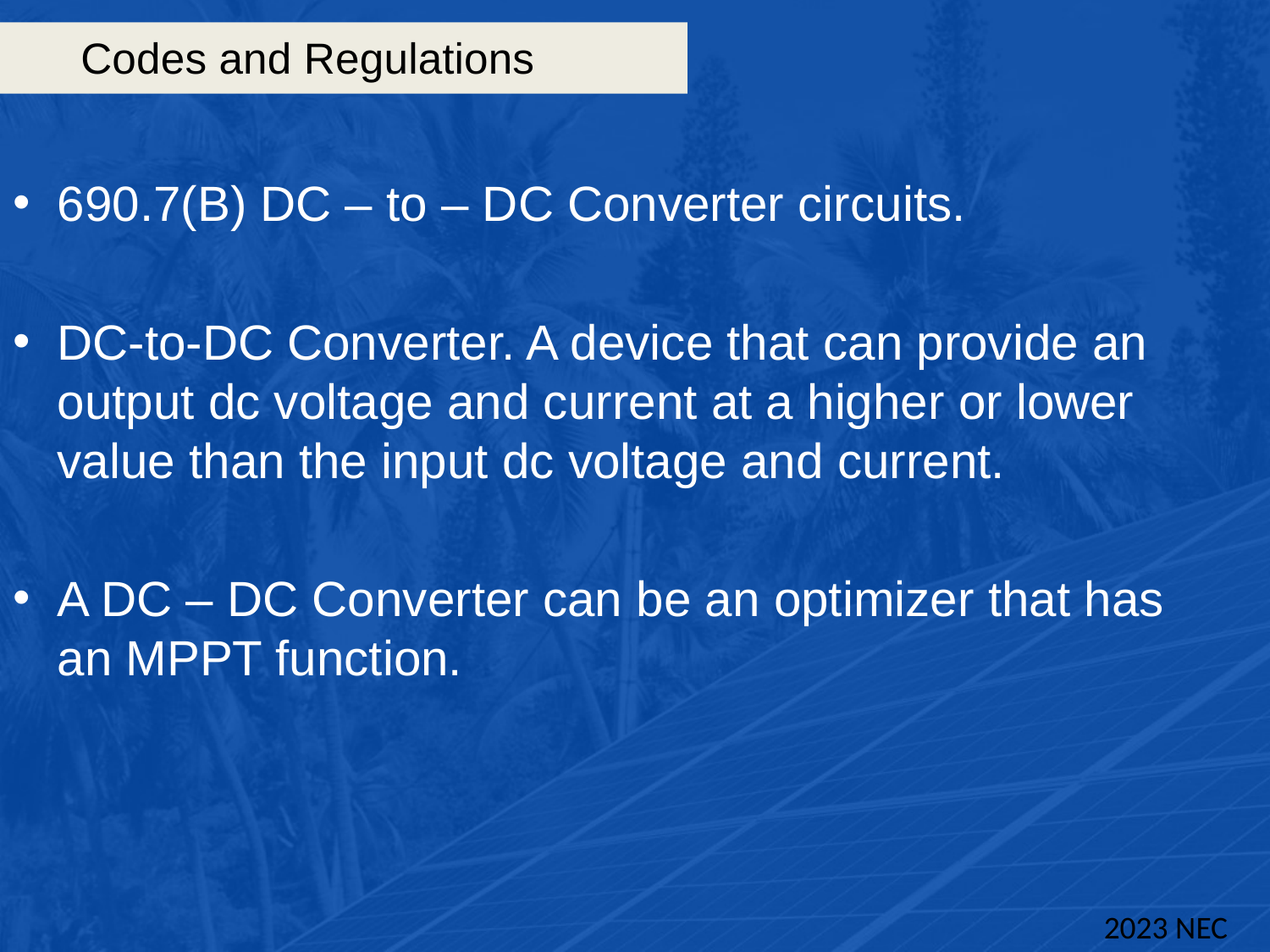

# Codes and Regulations
690.7(B) DC – to – DC Converter circuits.

DC-to-DC Converter. A device that can provide an output dc voltage and current at a higher or lower value than the input dc voltage and current.

A DC – DC Converter can be an optimizer that has an MPPT function.
2023 NEC